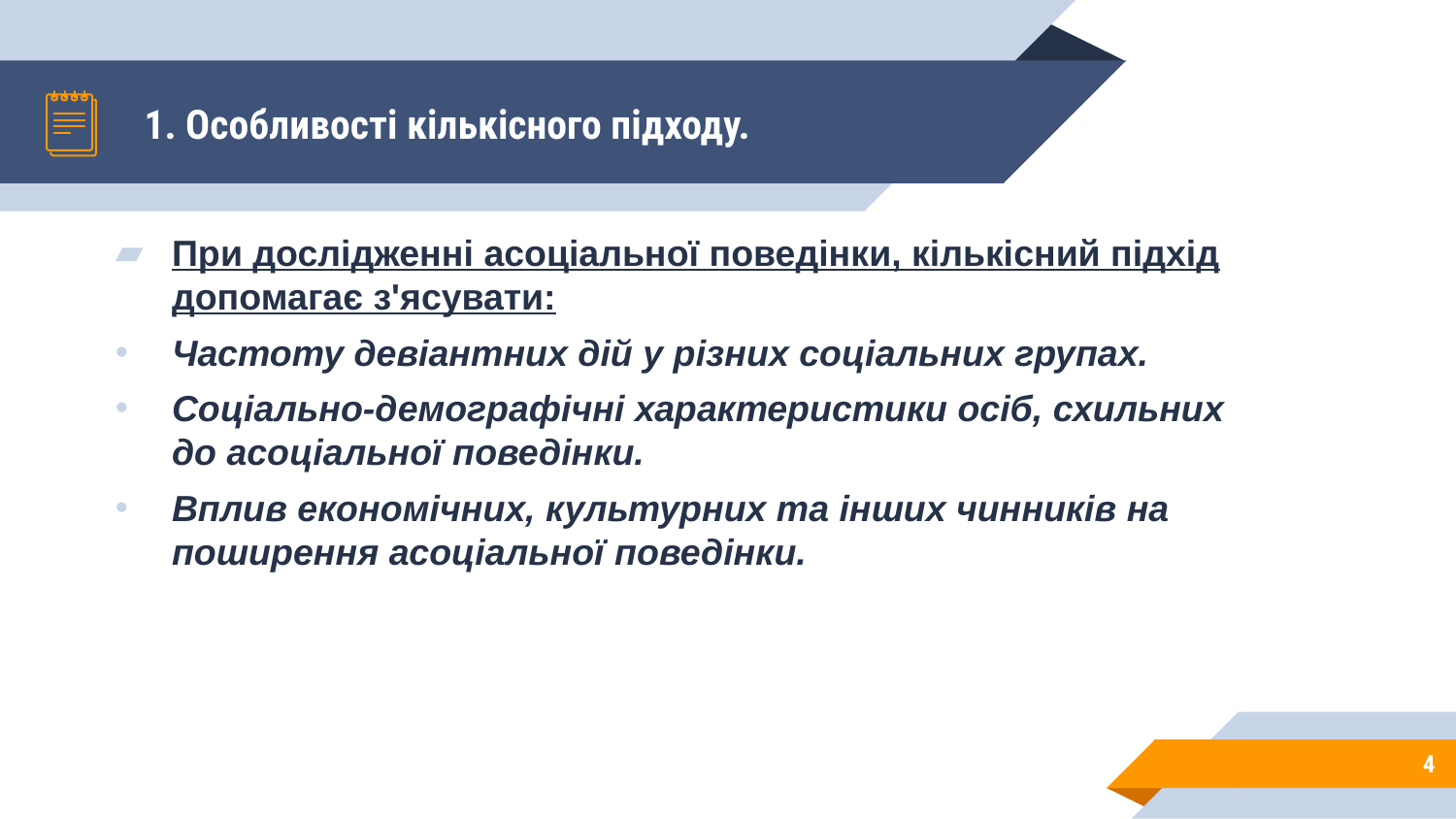

# 1. Особливості кількісного підходу.

При дослідженні асоціальної поведінки, кількісний підхід допомагає з'ясувати:
Частоту девіантних дій у різних соціальних групах.
Соціально-демографічні характеристики осіб, схильних до асоціальної поведінки.
Вплив економічних, культурних та інших чинників на поширення асоціальної поведінки.
4